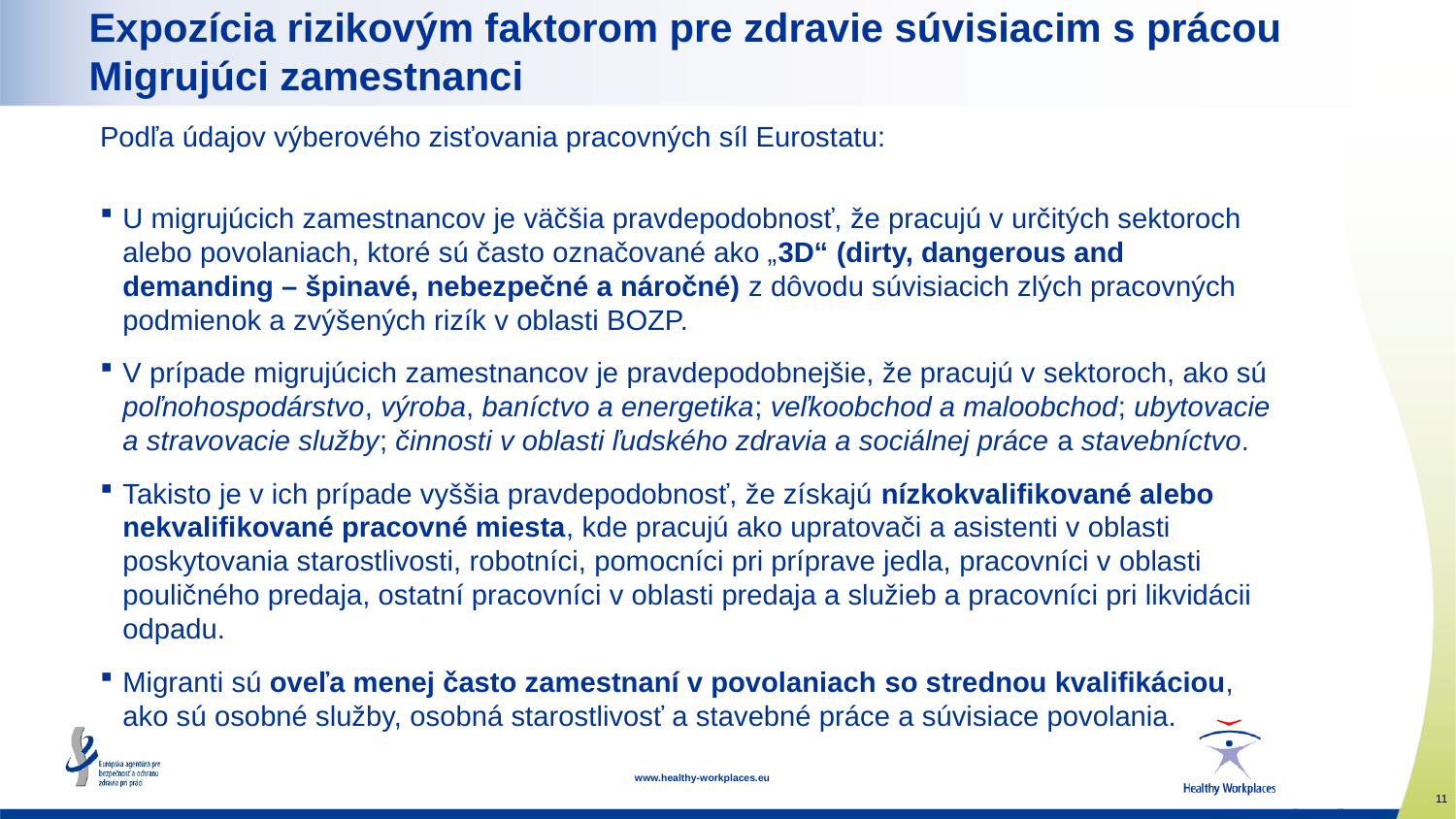

# Expozícia rizikovým faktorom pre zdravie súvisiacim s prácou Migrujúci zamestnanci
Podľa údajov výberového zisťovania pracovných síl Eurostatu:

U migrujúcich zamestnancov je väčšia pravdepodobnosť, že pracujú v určitých sektoroch alebo povolaniach, ktoré sú často označované ako „3D“ (dirty, dangerous and demanding – špinavé, nebezpečné a náročné) z dôvodu súvisiacich zlých pracovných podmienok a zvýšených rizík v oblasti BOZP.
V prípade migrujúcich zamestnancov je pravdepodobnejšie, že pracujú v sektoroch, ako sú poľnohospodárstvo, výroba, baníctvo a energetika; veľkoobchod a maloobchod; ubytovacie a stravovacie služby; činnosti v oblasti ľudského zdravia a sociálnej práce a stavebníctvo.
Takisto je v ich prípade vyššia pravdepodobnosť, že získajú nízkokvalifikované alebo nekvalifikované pracovné miesta, kde pracujú ako upratovači a asistenti v oblasti poskytovania starostlivosti, robotníci, pomocníci pri príprave jedla, pracovníci v oblasti pouličného predaja, ostatní pracovníci v oblasti predaja a služieb a pracovníci pri likvidácii odpadu.
Migranti sú oveľa menej často zamestnaní v povolaniach so strednou kvalifikáciou, ako sú osobné služby, osobná starostlivosť a stavebné práce a súvisiace povolania.